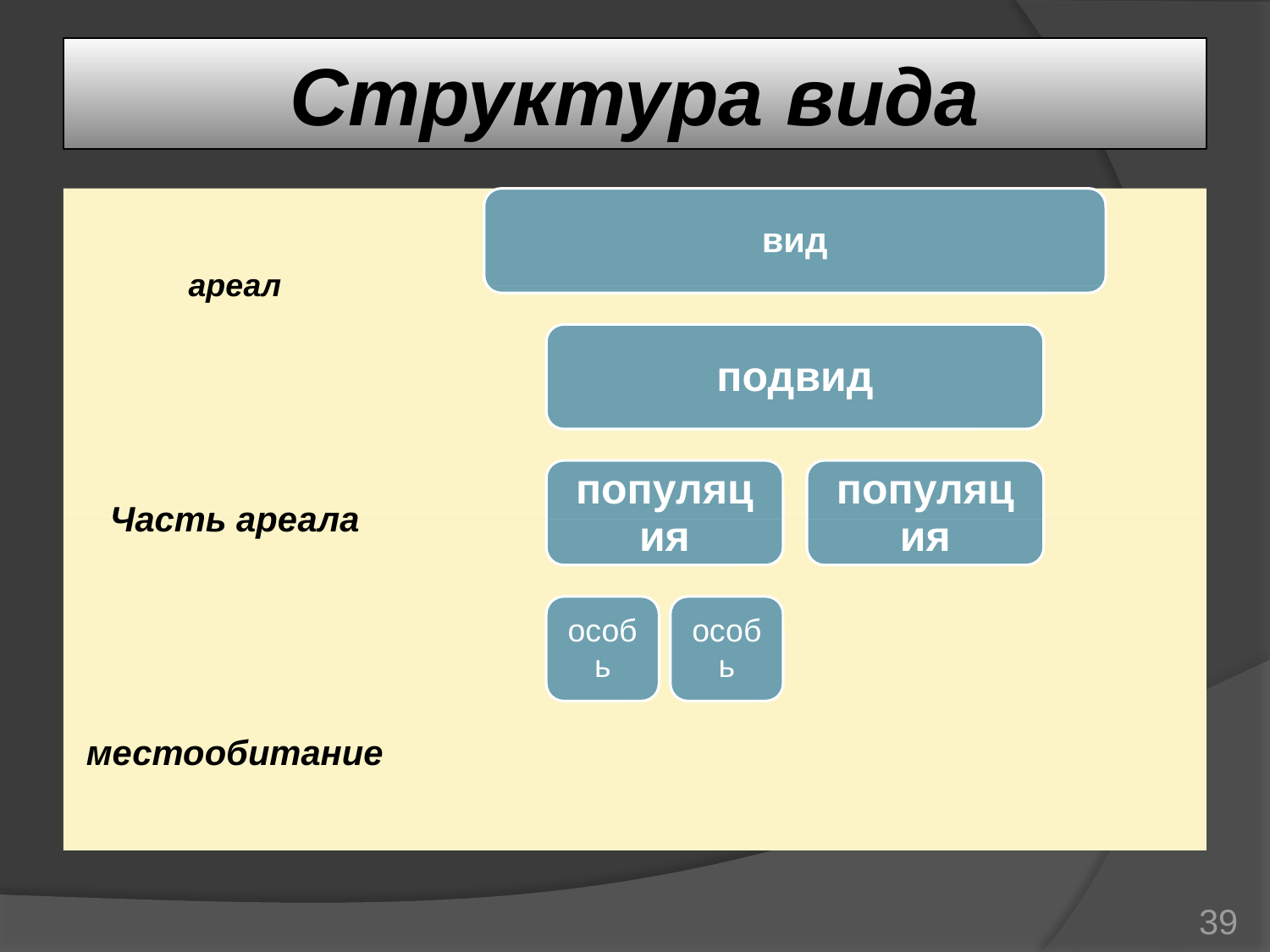

# Структура вида
вид
популяция
ареал
Часть ареала
местообитание
особь
особь
подвид
популяция
39